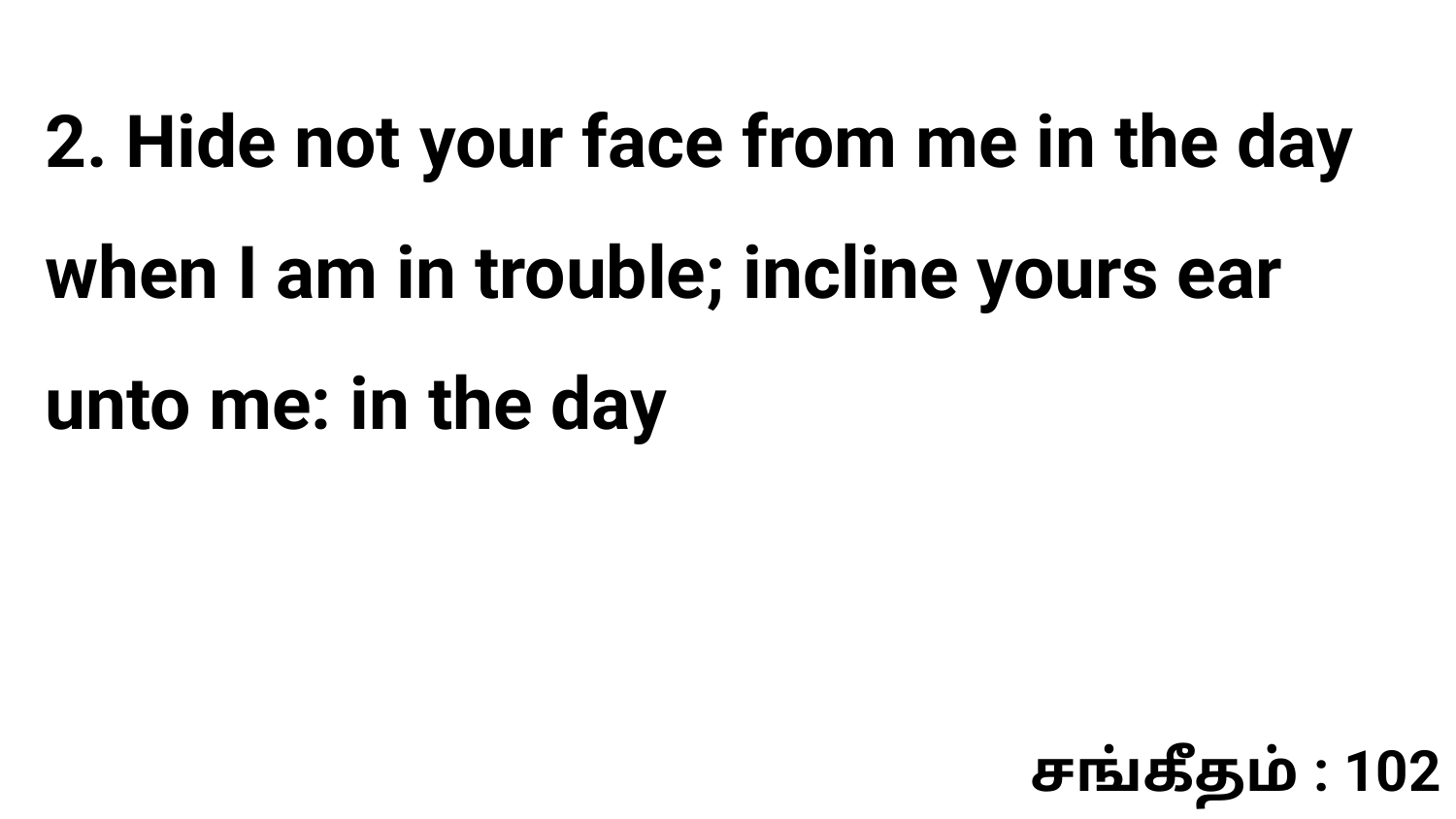

2. Hide not your face from me in the day when I am in trouble; incline yours ear unto me: in the day
சங்கீதம் : 102